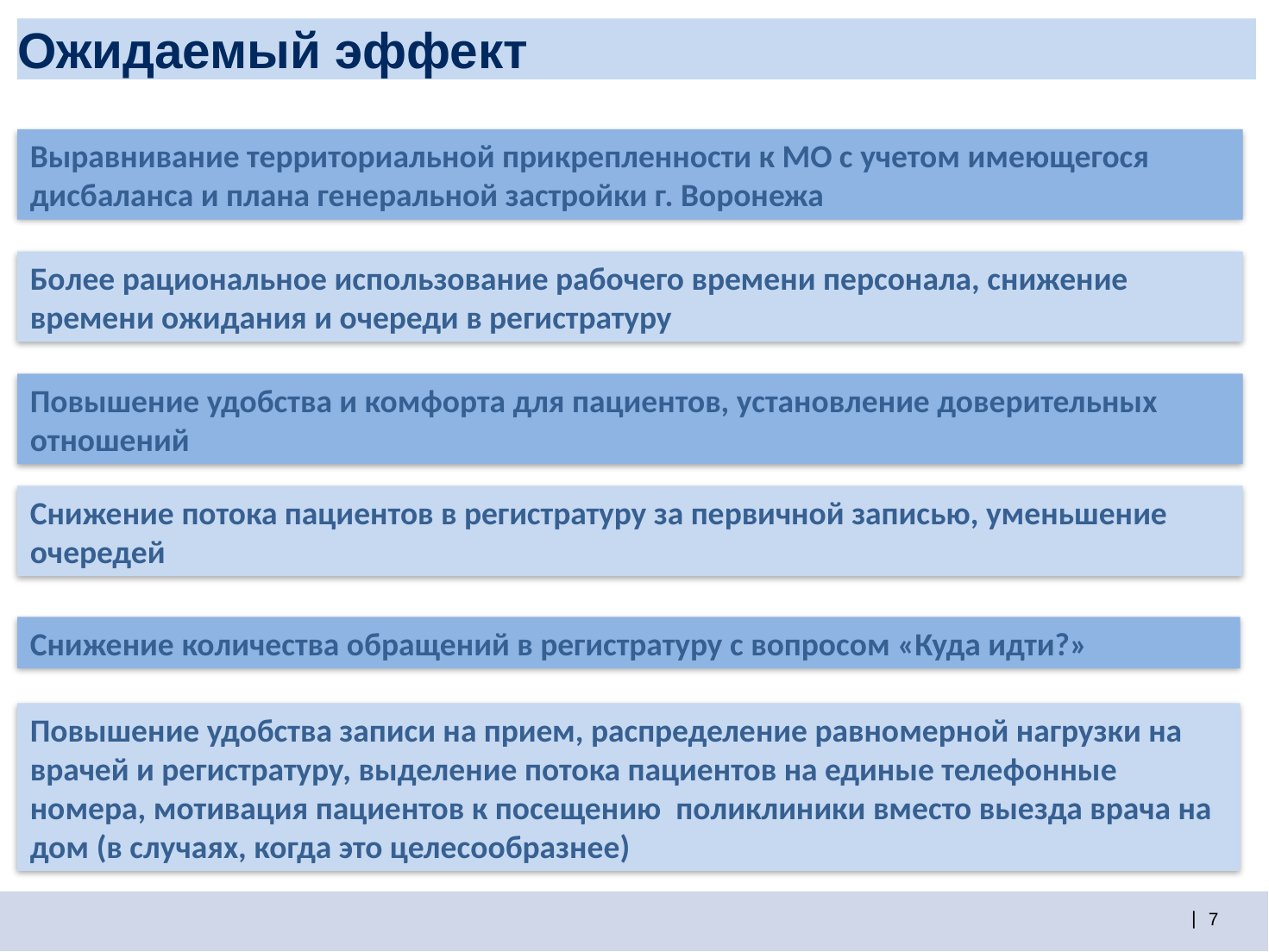

# Ожидаемый эффект
Выравнивание территориальной прикрепленности к МО с учетом имеющегося дисбаланса и плана генеральной застройки г. Воронежа
Более рациональное использование рабочего времени персонала, снижение времени ожидания и очереди в регистратуру
Повышение удобства и комфорта для пациентов, установление доверительных отношений
Снижение потока пациентов в регистратуру за первичной записью, уменьшение очередей
Снижение количества обращений в регистратуру с вопросом «Куда идти?»
Повышение удобства записи на прием, распределение равномерной нагрузки на врачей и регистратуру, выделение потока пациентов на единые телефонные номера, мотивация пациентов к посещению  поликлиники вместо выезда врача на дом (в случаях, когда это целесообразнее)
| 7